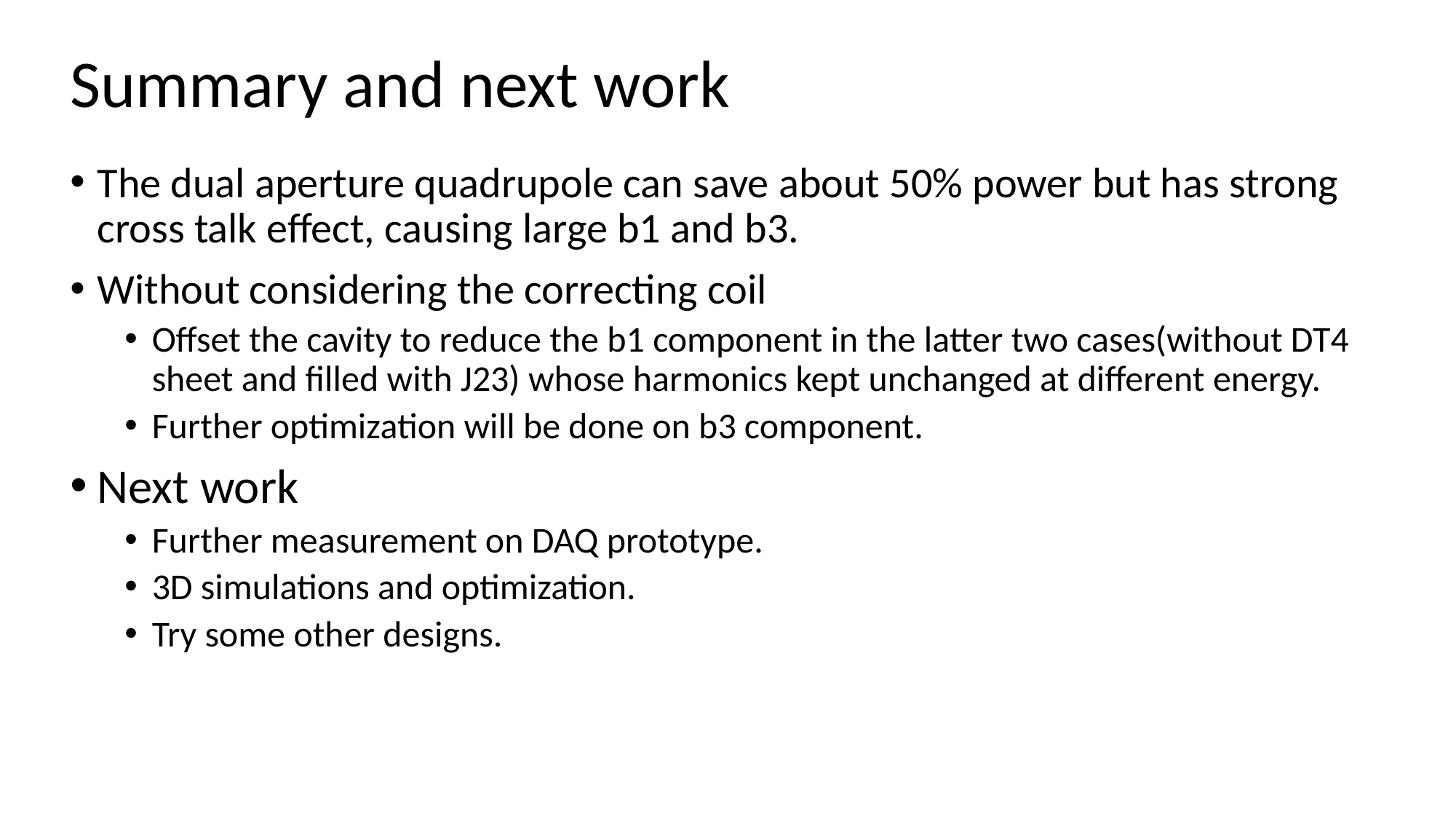

# Summary and next work
The dual aperture quadrupole can save about 50% power but has strong  cross talk effect, causing large b1 and b3.
Without considering the correcting coil
Offset the cavity to reduce the b1 component in the latter two cases(without DT4 sheet and filled with J23) whose harmonics kept unchanged at different energy.
Further optimization will be done on b3 component.
Next work
Further measurement on DAQ prototype.
3D simulations and optimization.
Try some other designs.